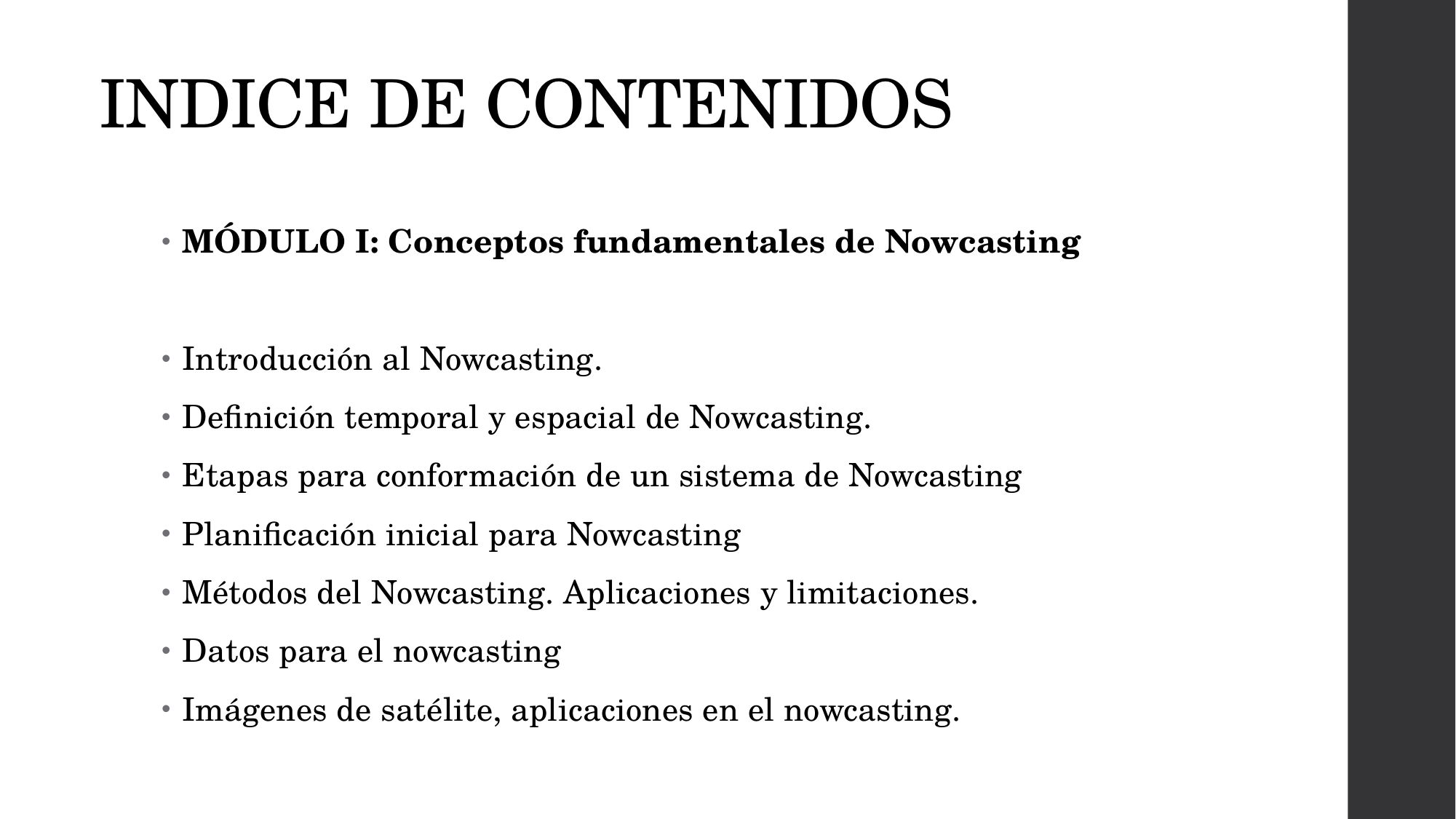

# INDICE DE CONTENIDOS
MÓDULO I: Conceptos fundamentales de Nowcasting

Introducción al Nowcasting.
Definición temporal y espacial de Nowcasting.
Etapas para conformación de un sistema de Nowcasting
Planificación inicial para Nowcasting
Métodos del Nowcasting. Aplicaciones y limitaciones.
Datos para el nowcasting
Imágenes de satélite, aplicaciones en el nowcasting.